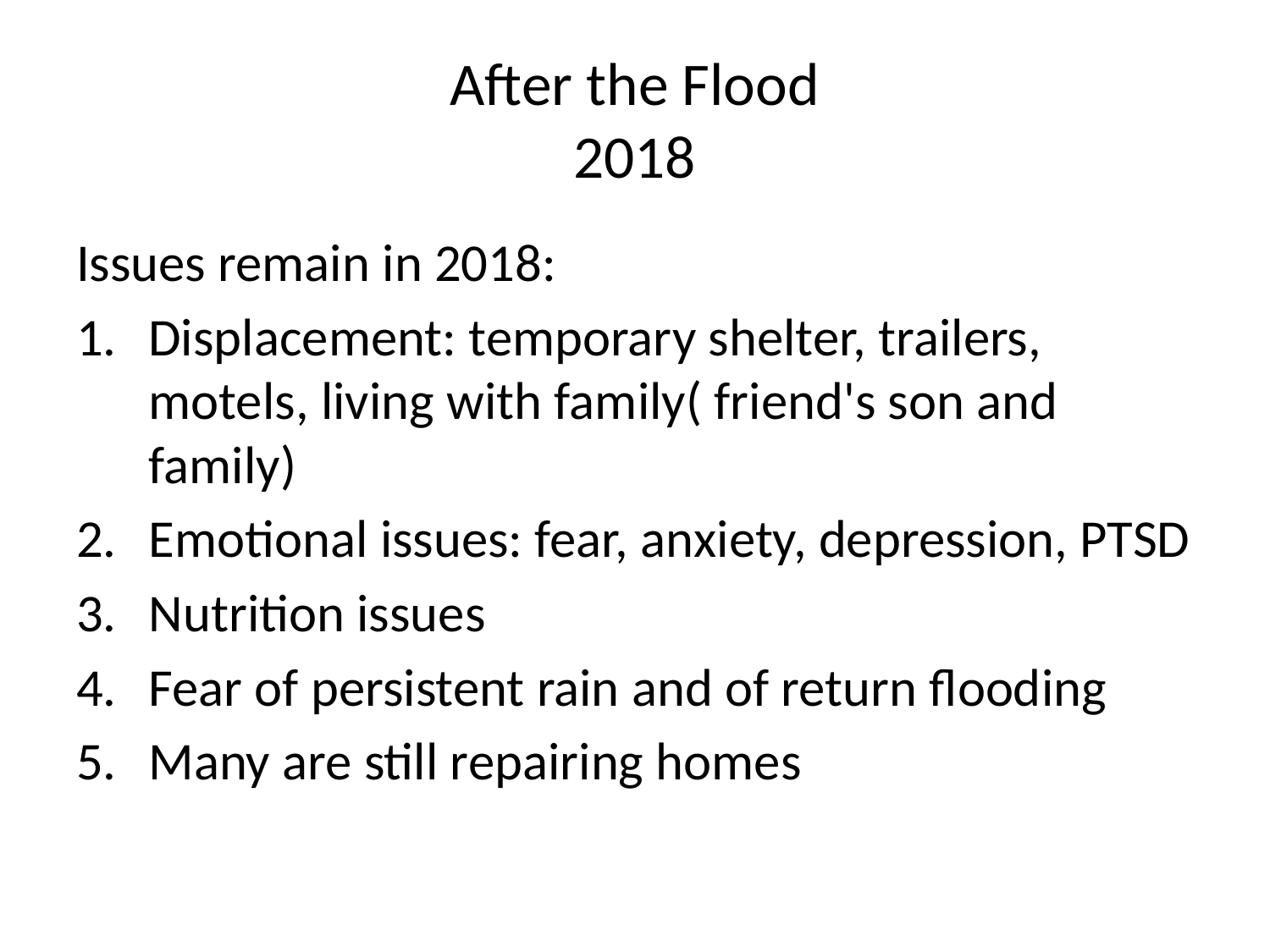

# After the Flood 2018
Issues remain in 2018:
Displacement: temporary shelter, trailers, motels, living with family( friend's son and family)
Emotional issues: fear, anxiety, depression, PTSD
Nutrition issues
Fear of persistent rain and of return flooding
Many are still repairing homes